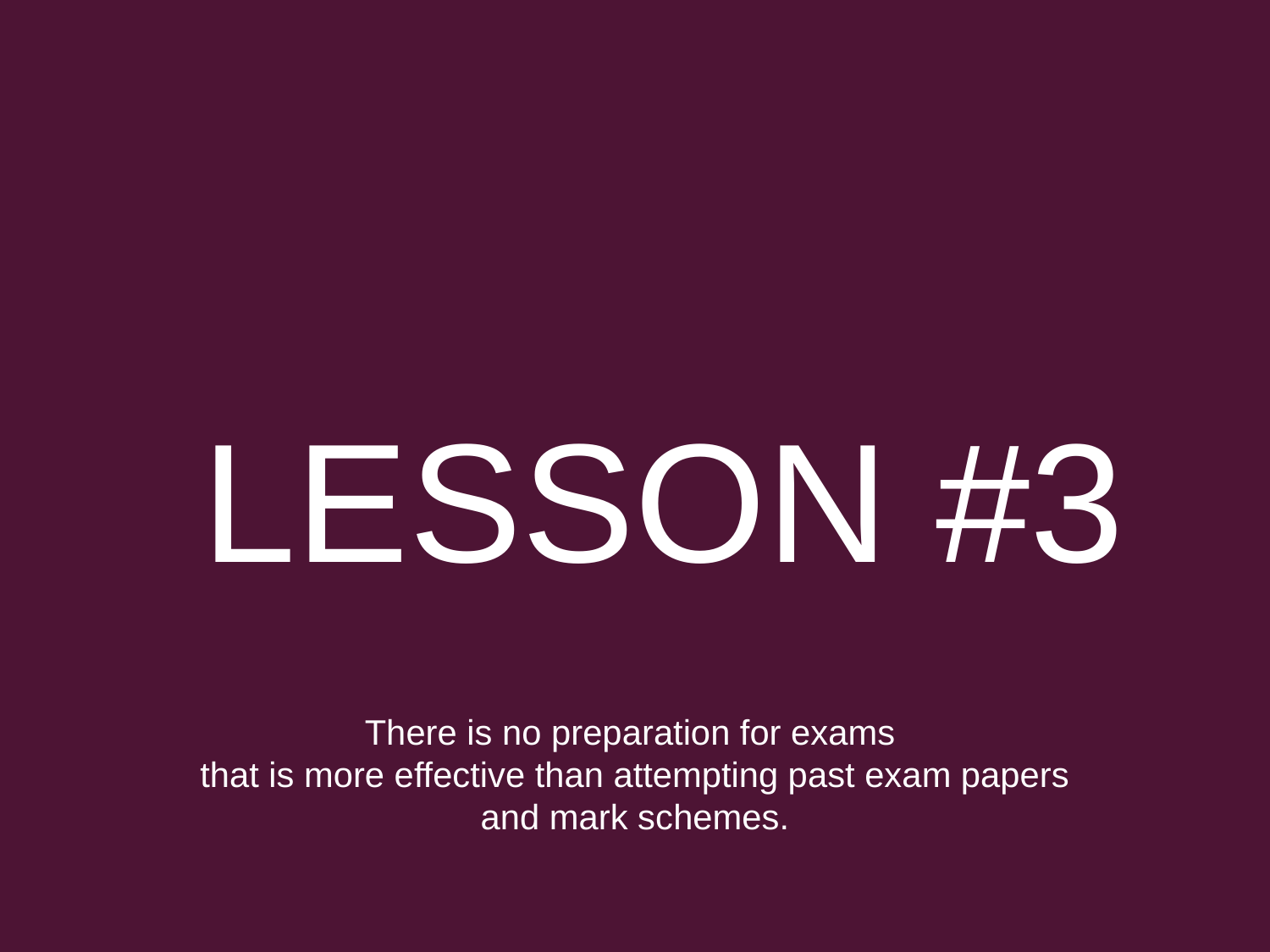

LESSON #3
There is no preparation for exams
that is more effective than attempting past exam papers
and mark schemes.